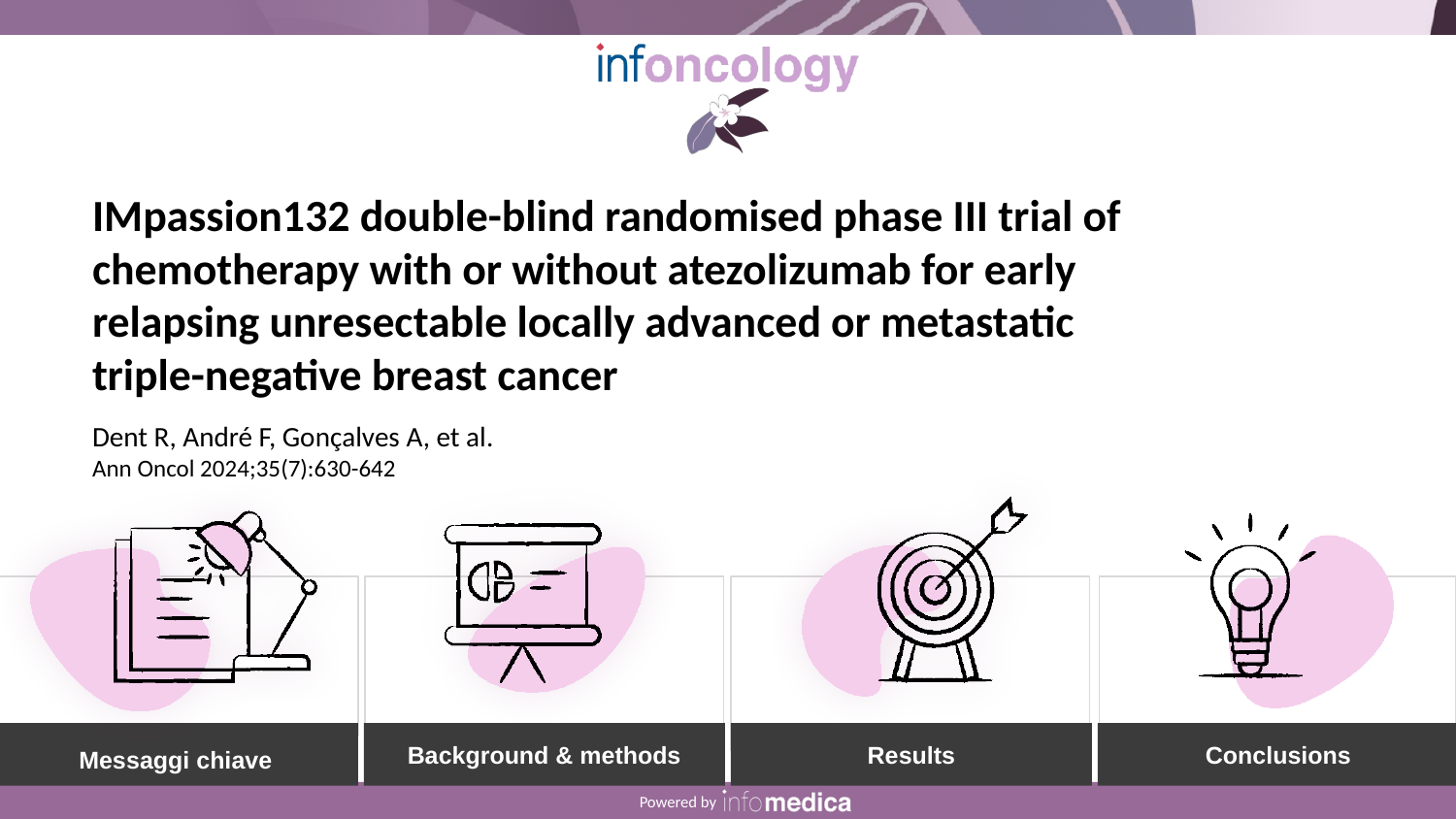

IMpassion132 double-blind randomised phase III trial of chemotherapy with or without atezolizumab for early
relapsing unresectable locally advanced or metastatic
triple-negative breast cancer
Dent R, André F, Gonçalves A, et al.
Ann Oncol 2024;35(7):630-642